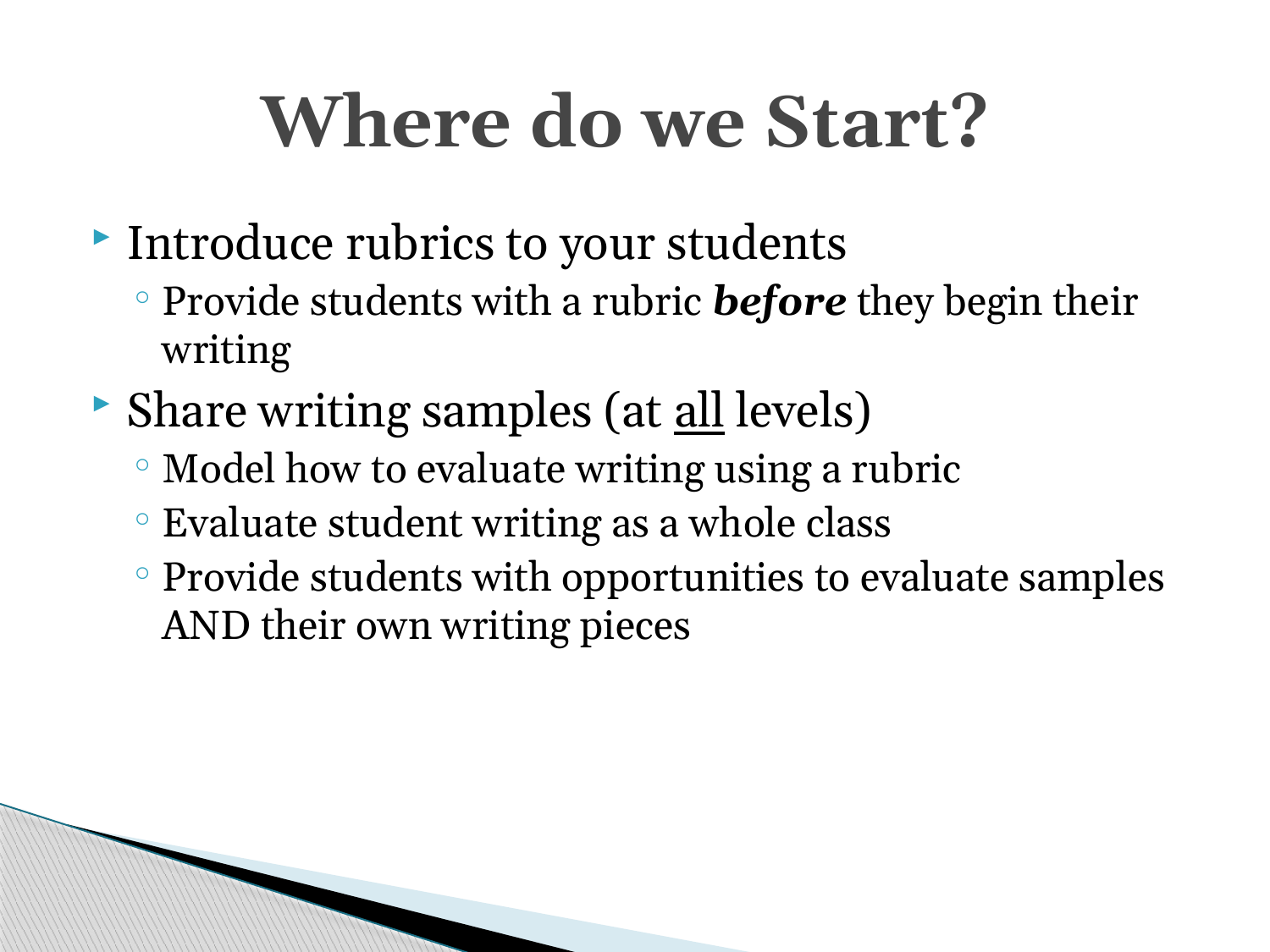

# Where do we Start?
Introduce rubrics to your students
Provide students with a rubric before they begin their writing
Share writing samples (at all levels)
Model how to evaluate writing using a rubric
Evaluate student writing as a whole class
Provide students with opportunities to evaluate samples AND their own writing pieces